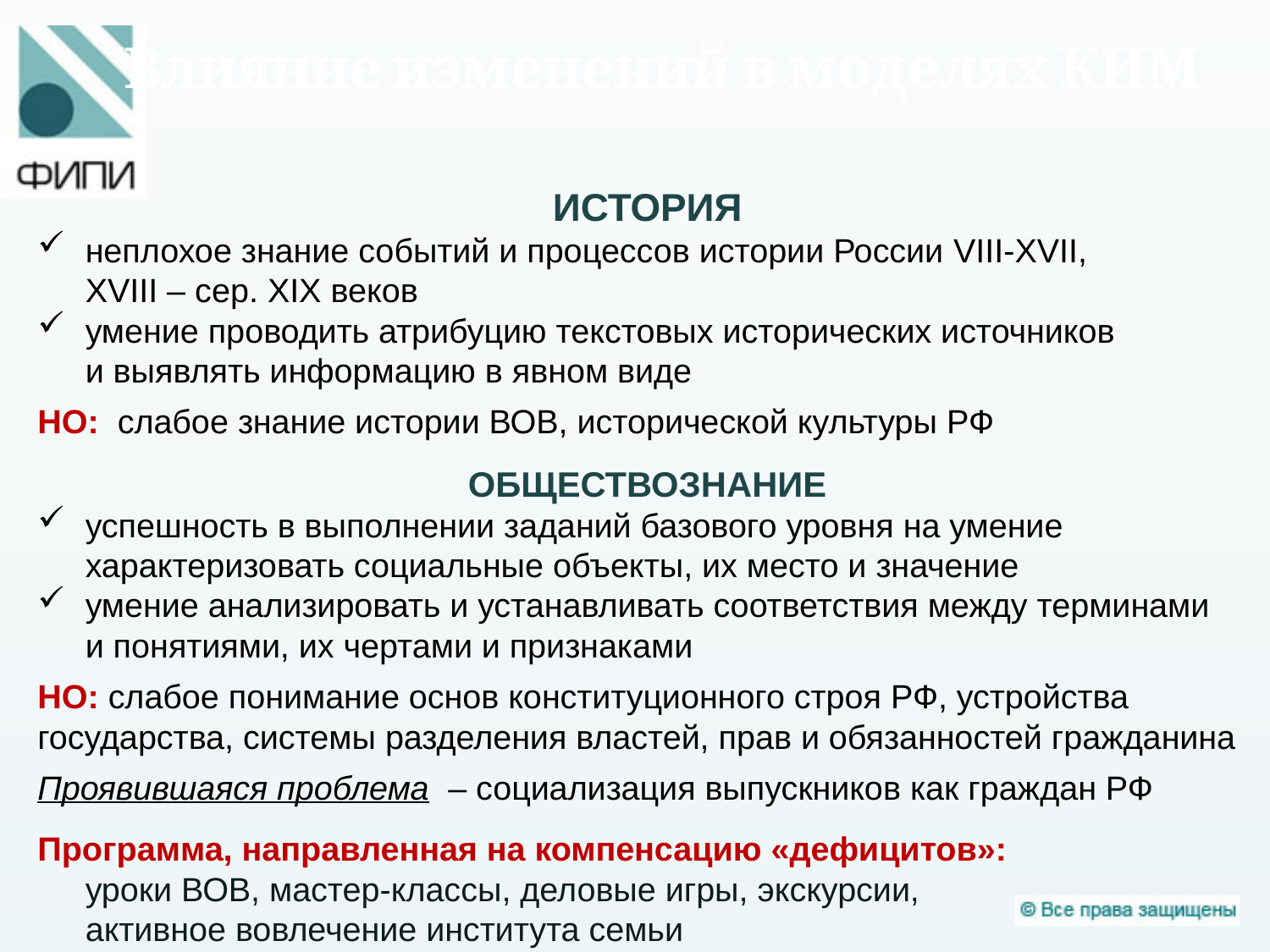

Влияние изменений в моделях КИМ
ИСТОРИЯ
неплохое знание событий и процессов истории России VIII-XVII,
XVIII – сер. XIX веков
умение проводить атрибуцию текстовых исторических источников
и выявлять информацию в явном виде
НО:  слабое знание истории ВОВ, исторической культуры РФ
ОБЩЕСТВОЗНАНИЕ
успешность в выполнении заданий базового уровня на умение характеризовать социальные объекты, их место и значение
умение анализировать и устанавливать соответствия между терминами
и понятиями, их чертами и признаками
НО: слабое понимание основ конституционного строя РФ, устройства государства, системы разделения властей, прав и обязанностей гражданина
Проявившаяся проблема  – социализация выпускников как граждан РФ
Программа, направленная на компенсацию «дефицитов»:
уроки ВОВ, мастер-классы, деловые игры, экскурсии,
активное вовлечение института семьи